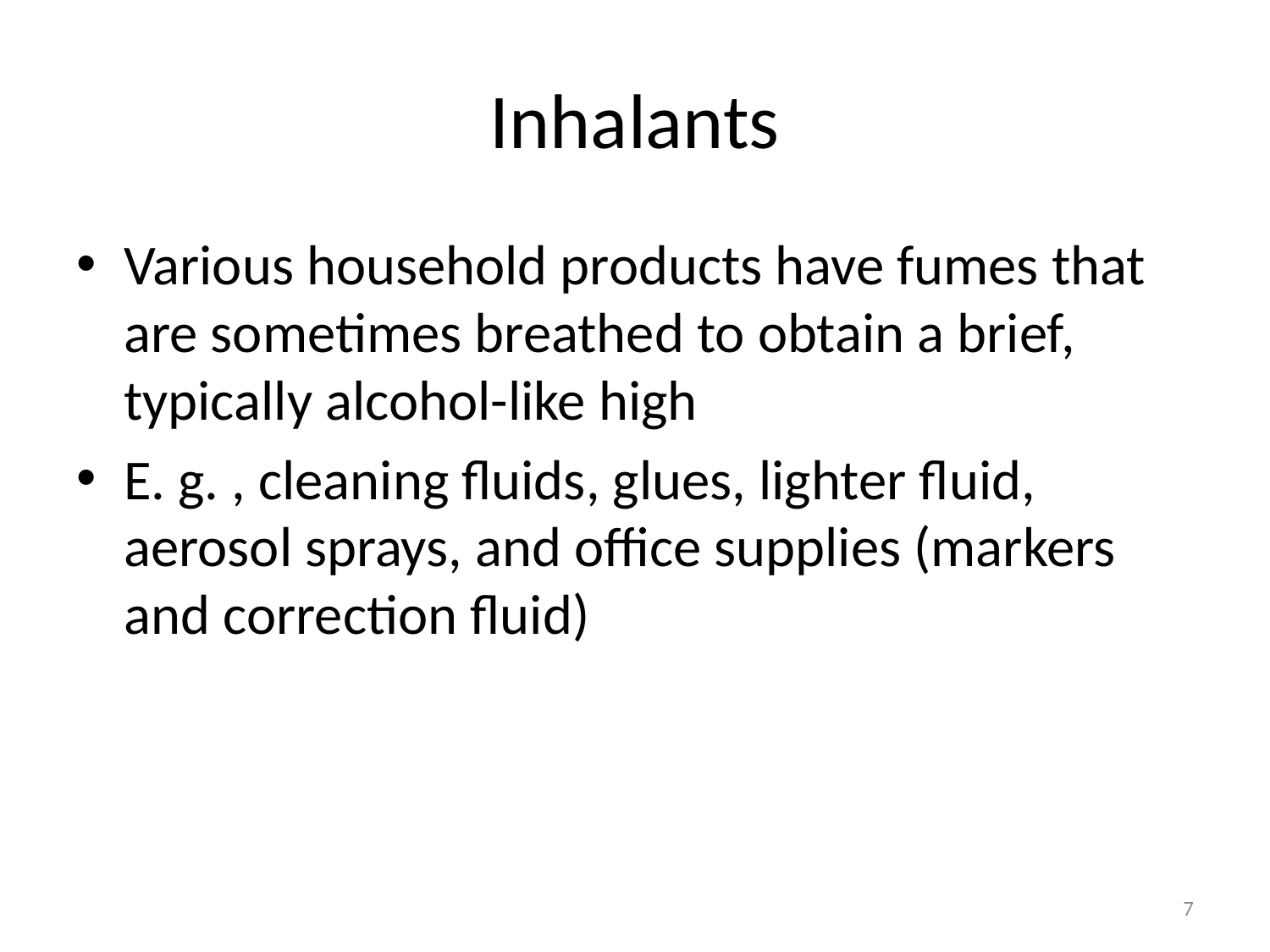

# Inhalants
Various household products have fumes that are sometimes breathed to obtain a brief, typically alcohol-like high
E. g. , cleaning fluids, glues, lighter fluid, aerosol sprays, and office supplies (markers and correction fluid)
7